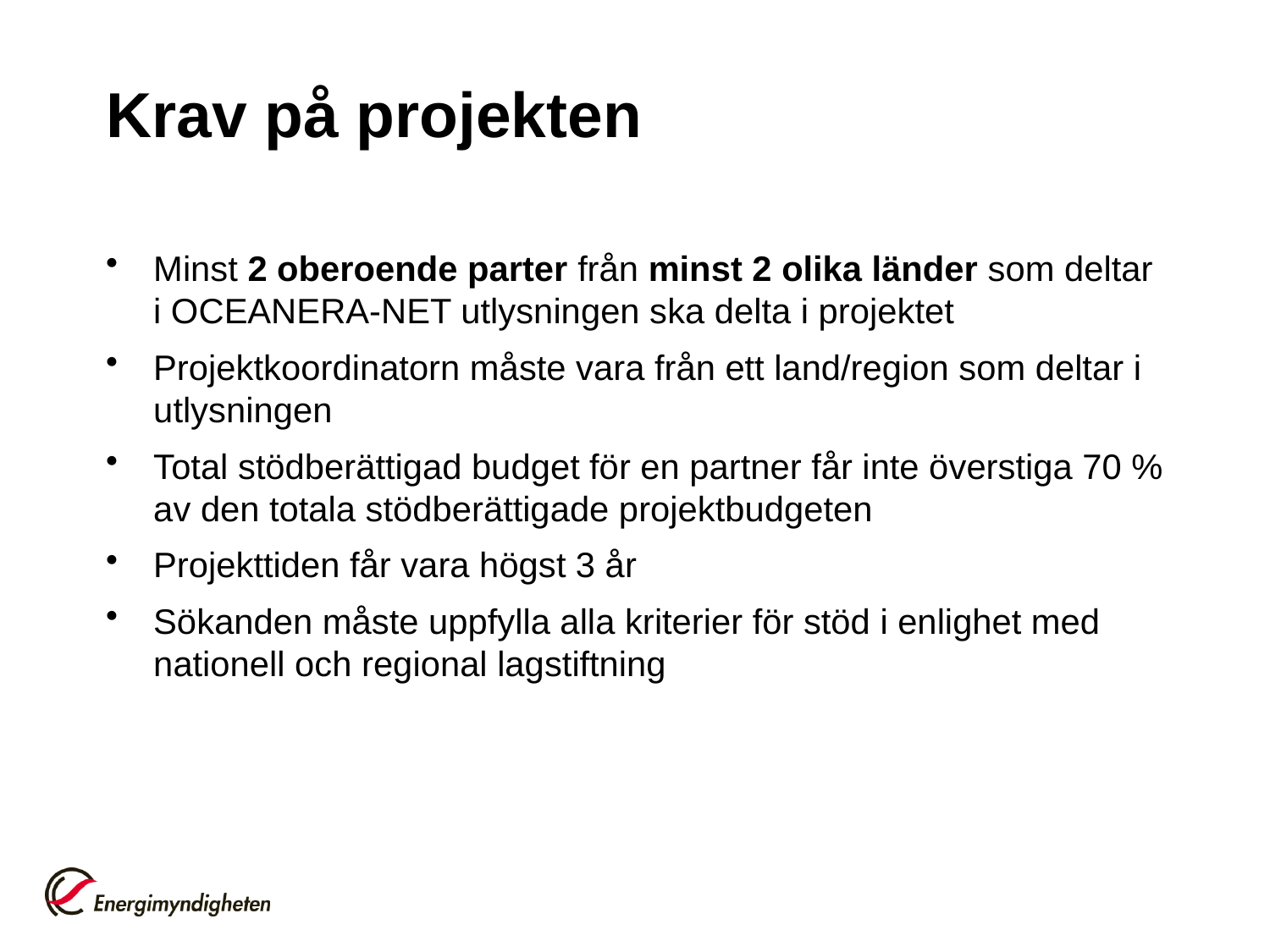

# Krav på projekten
Minst 2 oberoende parter från minst 2 olika länder som deltar i OCEANERA-NET utlysningen ska delta i projektet
Projektkoordinatorn måste vara från ett land/region som deltar i utlysningen
Total stödberättigad budget för en partner får inte överstiga 70 % av den totala stödberättigade projektbudgeten
Projekttiden får vara högst 3 år
Sökanden måste uppfylla alla kriterier för stöd i enlighet med nationell och regional lagstiftning